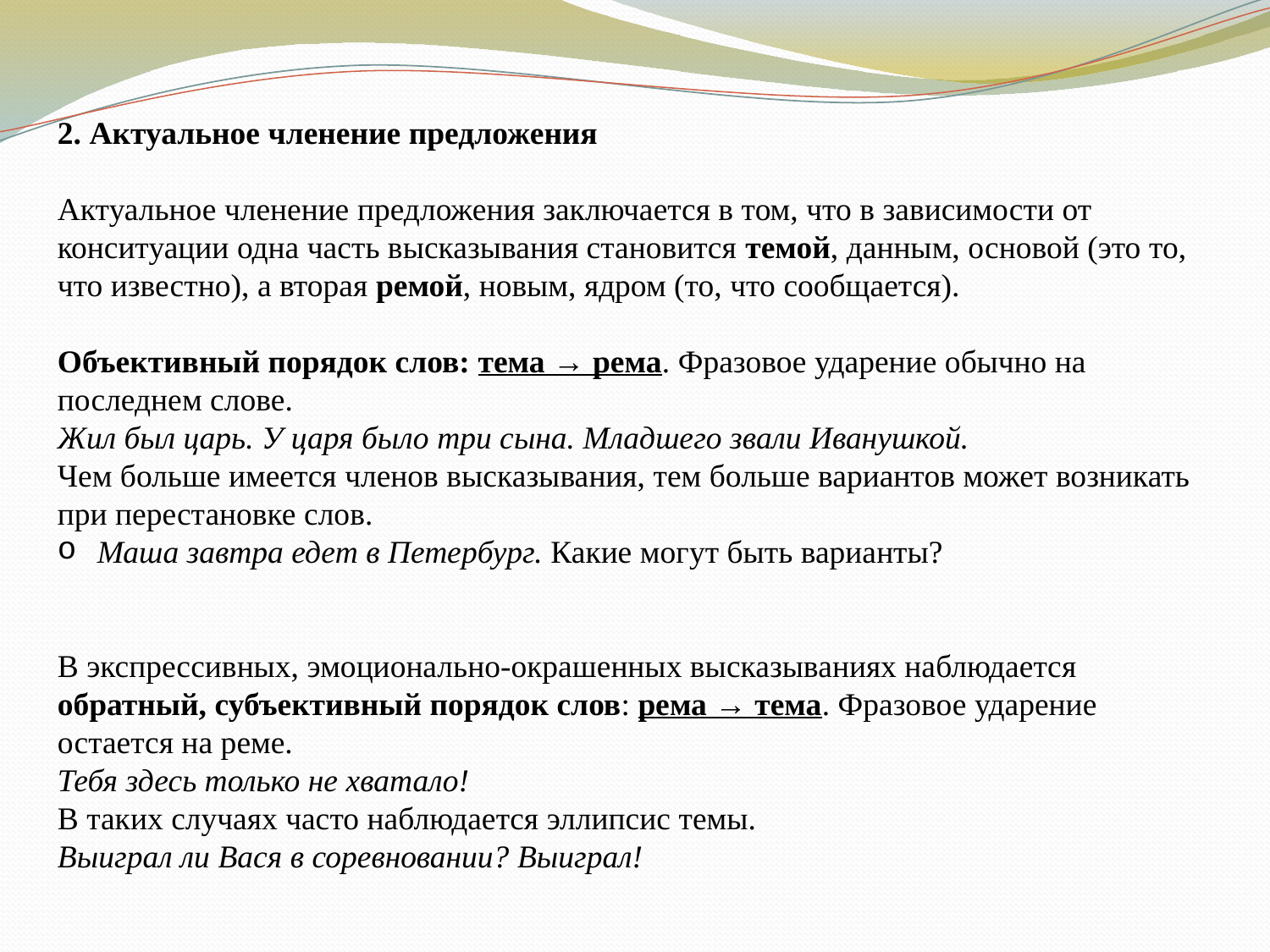

2. Актуальное членение предложения

Актуальное членение предложения заключается в том, что в зависимости от конситуации одна часть высказывания становится темой, данным, основой (это то, что известно), а вторая ремой, новым, ядром (то, что сообщается).

Объективный порядок слов: тема → рема. Фразовое ударение обычно на последнем слове.
Жил был царь. У царя было три сына. Младшего звали Иванушкой.
Чем больше имеется членов высказывания, тем больше вариантов может возникать при перестановке слов.
Маша завтра едет в Петербург. Какие могут быть варианты?

В экспрессивных, эмоционально-окрашенных высказываниях наблюдается обратный, субъективный порядок слов: рема → тема. Фразовое ударение остается на реме.
Тебя здесь только не хватало!
В таких случаях часто наблюдается эллипсис темы.
Выиграл ли Вася в соревновании? Выиграл!